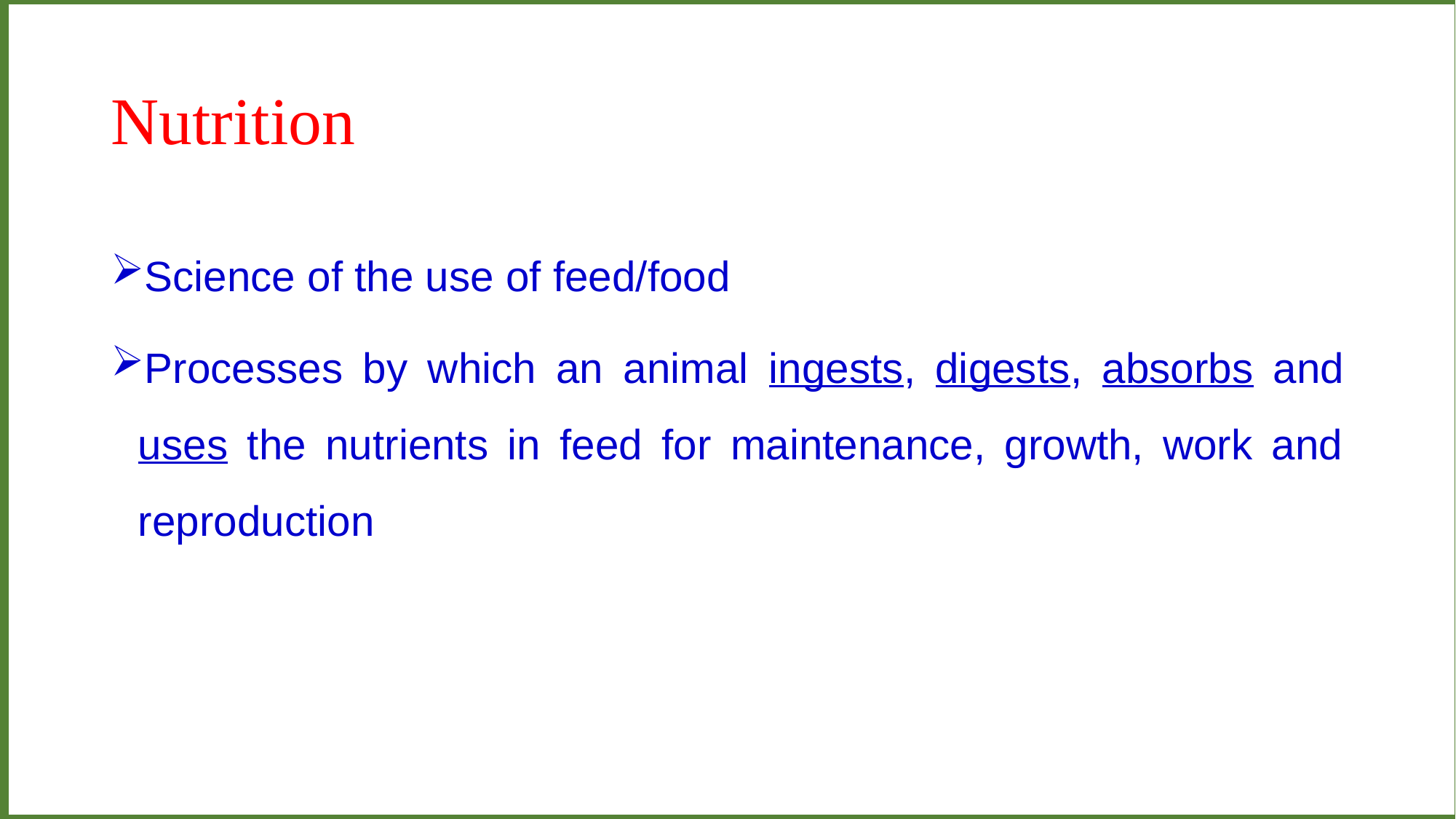

# Nutrition
Science of the use of feed/food
Processes by which an animal ingests, digests, absorbs and uses the nutrients in feed for maintenance, growth, work and reproduction